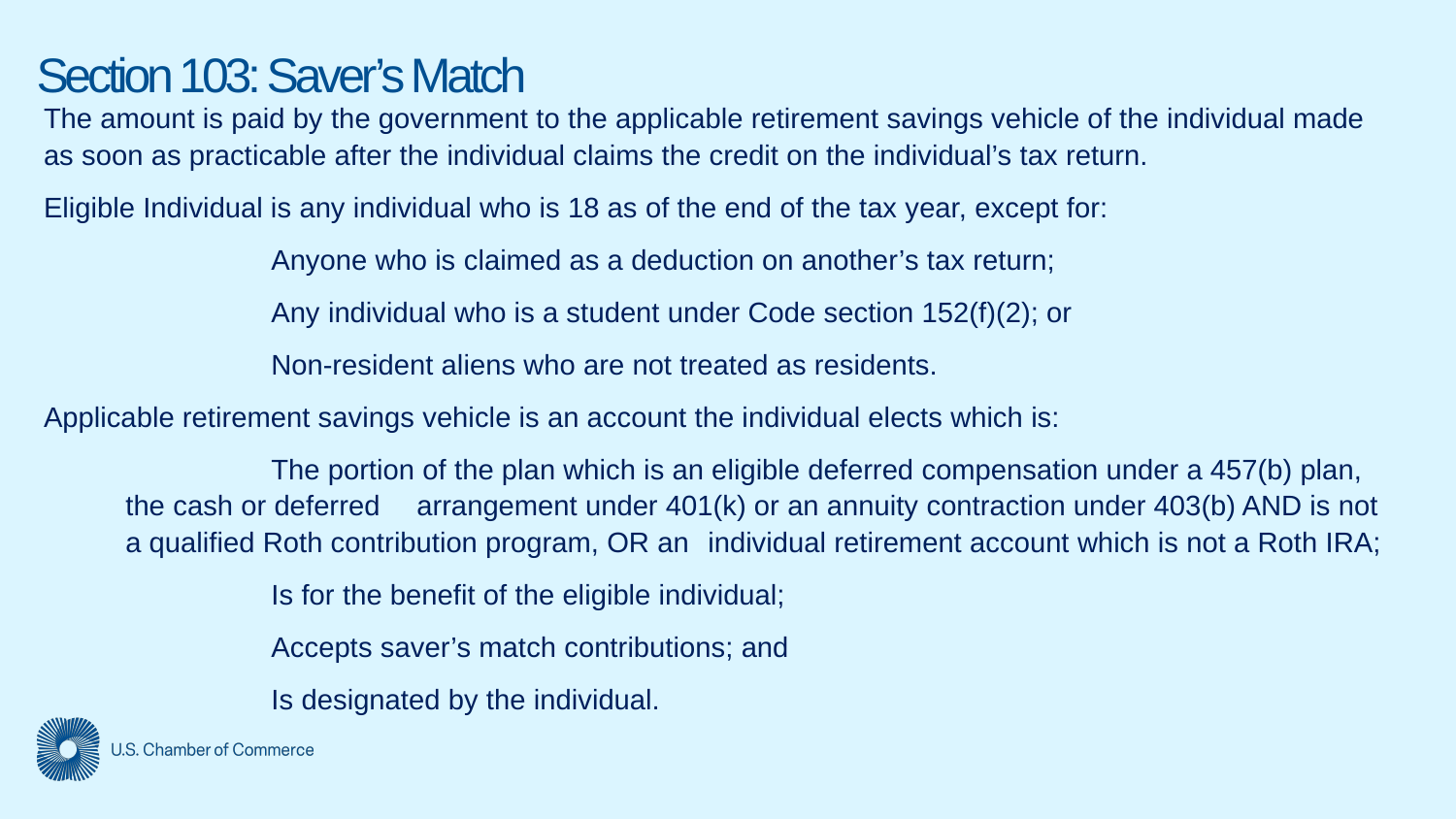

# Section 103: Saver’s Match
The amount is paid by the government to the applicable retirement savings vehicle of the individual made as soon as practicable after the individual claims the credit on the individual’s tax return.
Eligible Individual is any individual who is 18 as of the end of the tax year, except for:
	Anyone who is claimed as a deduction on another’s tax return;
	Any individual who is a student under Code section 152(f)(2); or
	Non-resident aliens who are not treated as residents.
Applicable retirement savings vehicle is an account the individual elects which is:
	The portion of the plan which is an eligible deferred compensation under a 457(b) plan, the cash or deferred 	arrangement under 401(k) or an annuity contraction under 403(b) AND is not a qualified Roth contribution program, OR an 	individual retirement account which is not a Roth IRA;
	Is for the benefit of the eligible individual;
	Accepts saver’s match contributions; and
	Is designated by the individual.